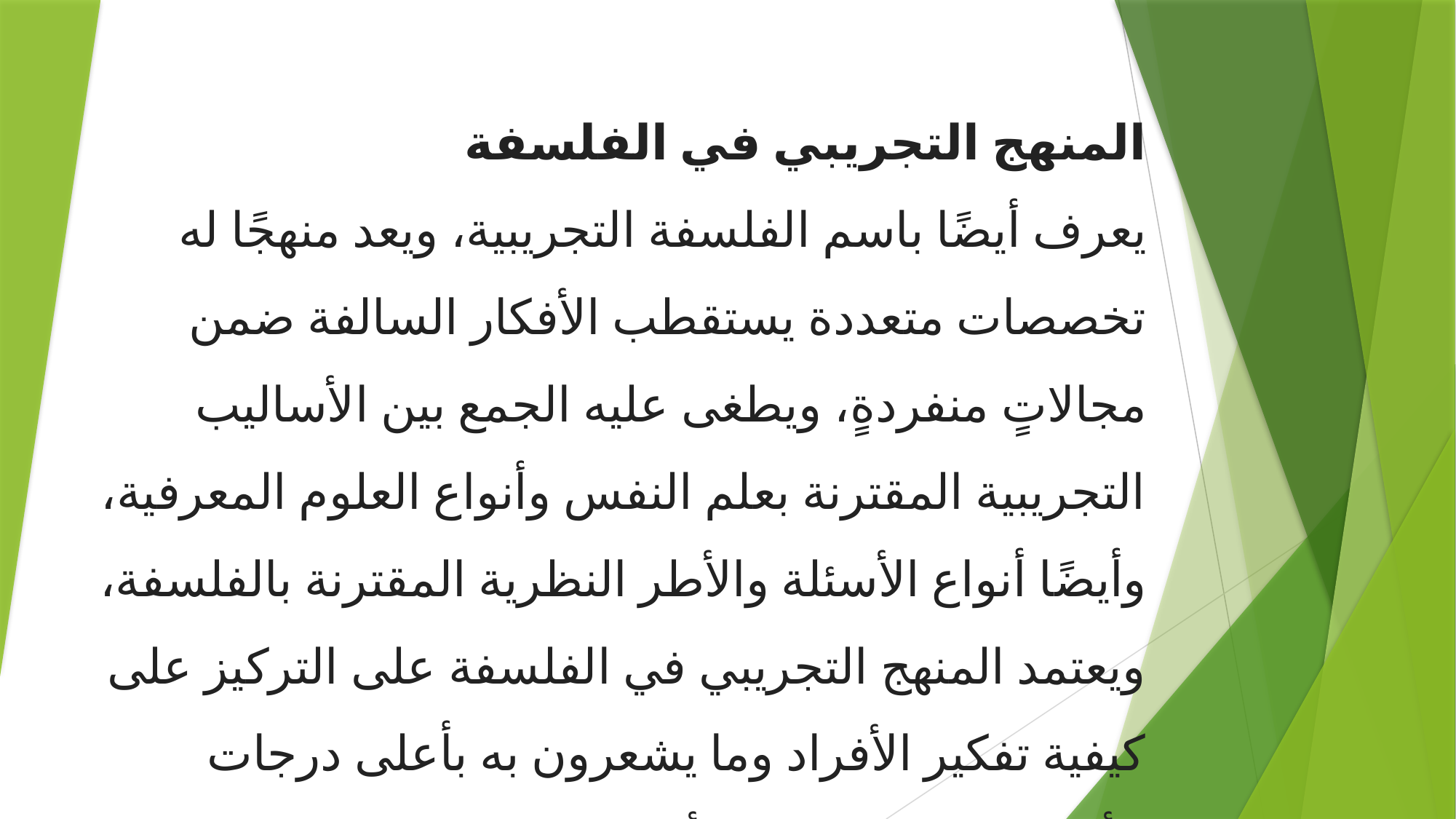

المنهج التجريبي في الفلسفة
يعرف أيضًا باسم الفلسفة التجريبية، ويعد منهجًا له تخصصات متعددة يستقطب الأفكار السالفة ضمن مجالاتٍ منفردةٍ، ويطغى عليه الجمع بين الأساليب التجريبية المقترنة بعلم النفس وأنواع العلوم المعرفية، وأيضًا أنواع الأسئلة والأطر النظرية المقترنة بالفلسفة، ويعتمد المنهج التجريبي في الفلسفة على التركيز على كيفية تفكير الأفراد وما يشعرون به بأعلى درجات الأهمية حول ما يدور بالأذهان من تساؤلاتٍ